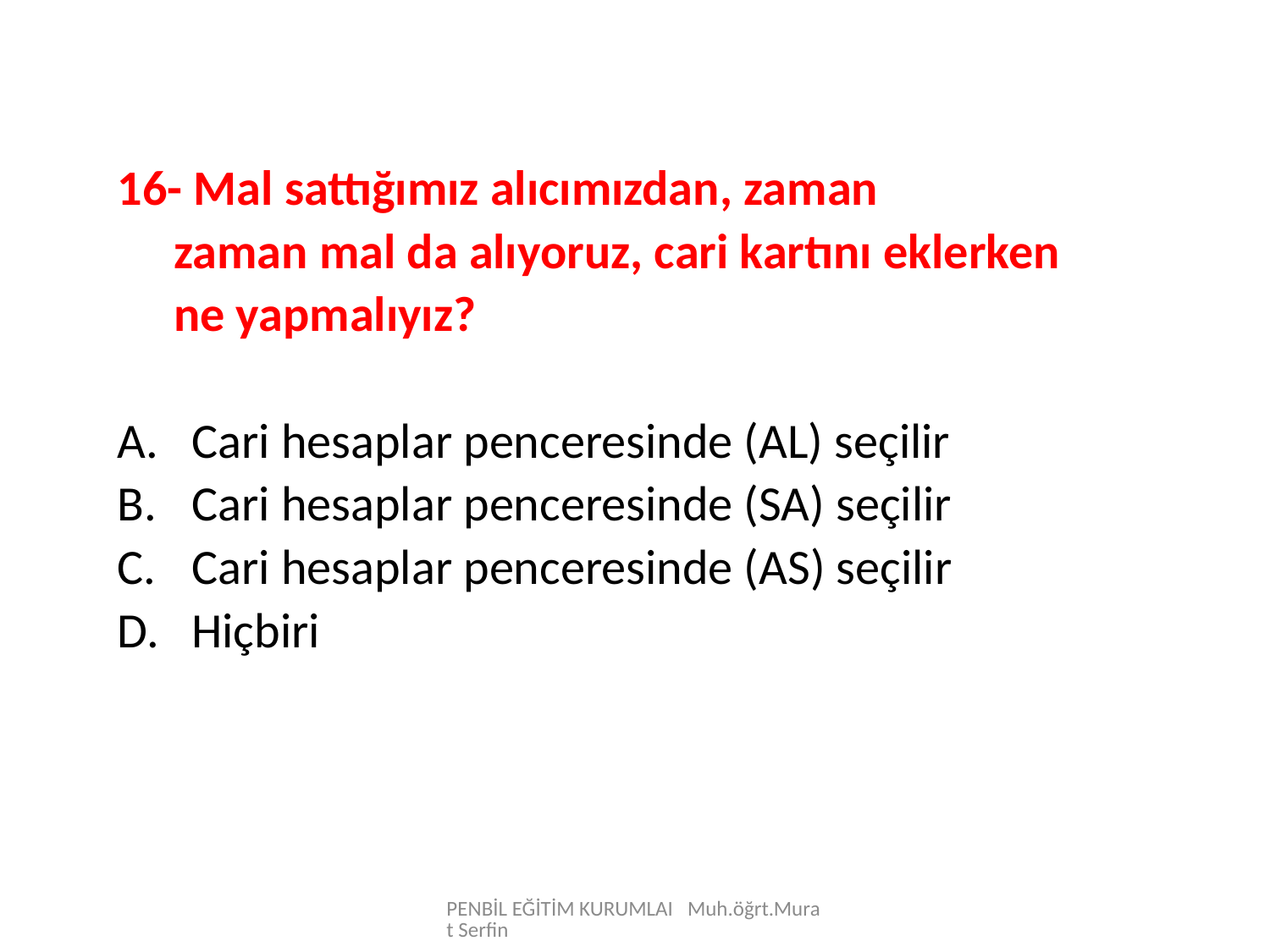

16- Mal sattığımız alıcımızdan, zaman
     zaman mal da alıyoruz, cari kartını eklerken
     ne yapmalıyız?

Cari hesaplar penceresinde (AL) seçilir
Cari hesaplar penceresinde (SA) seçilir
Cari hesaplar penceresinde (AS) seçilir
Hiçbiri
PENBİL EĞİTİM KURUMLAI   Muh.öğrt.Murat Serfin